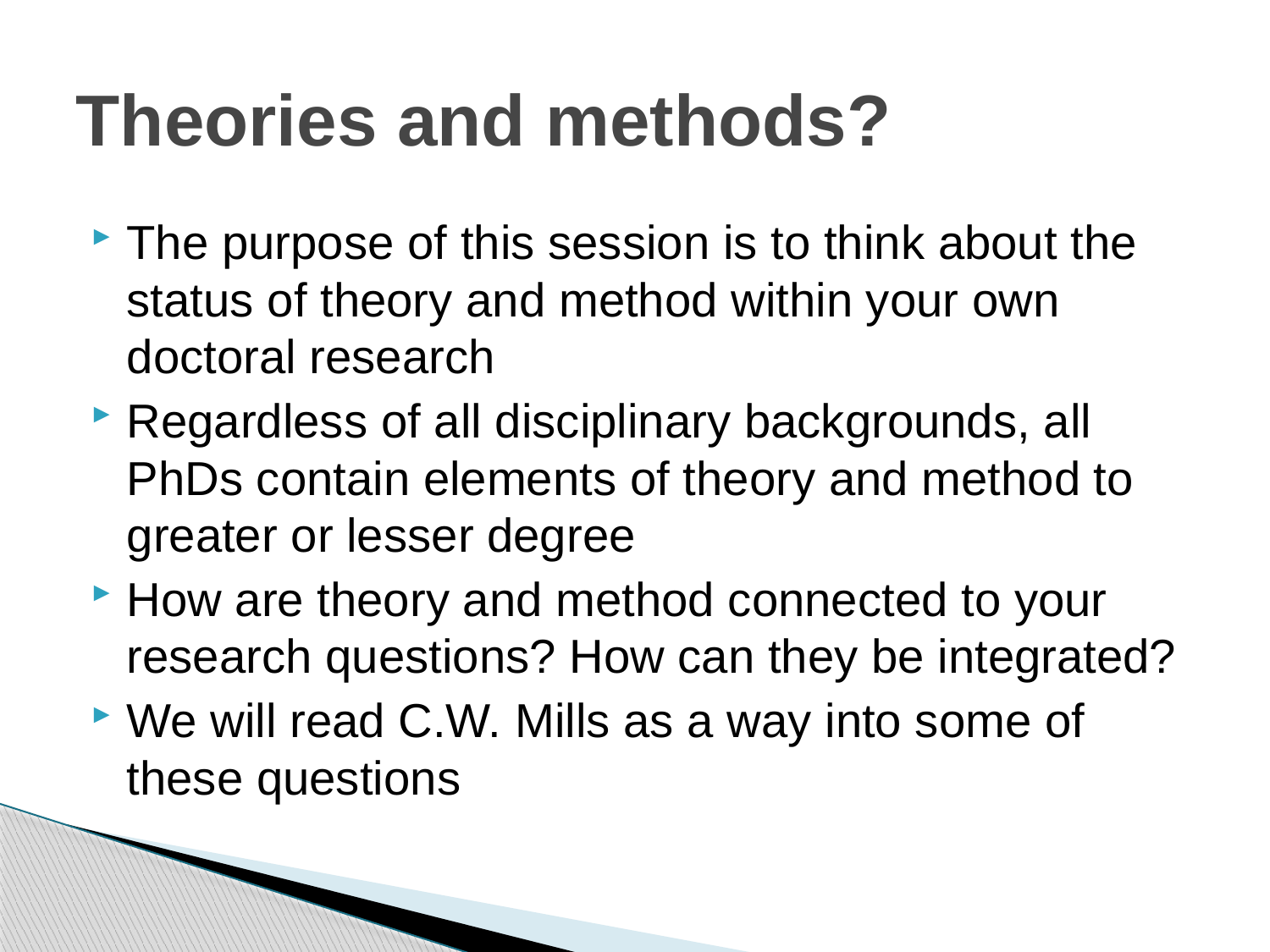

# Theories and methods?
The purpose of this session is to think about the status of theory and method within your own doctoral research
Regardless of all disciplinary backgrounds, all PhDs contain elements of theory and method to greater or lesser degree
How are theory and method connected to your research questions? How can they be integrated?
We will read C.W. Mills as a way into some of these questions